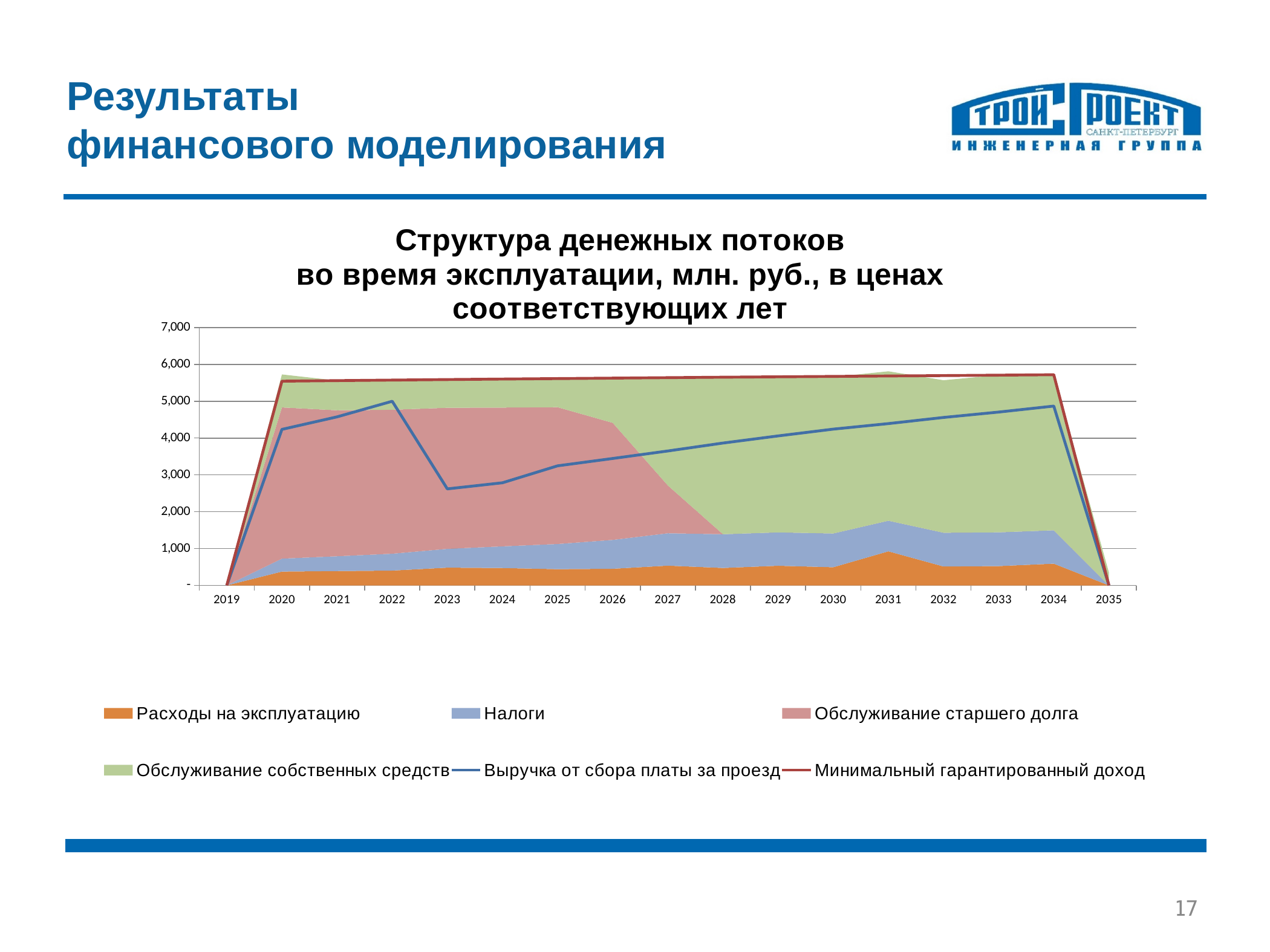

Результаты
финансового моделирования

### Chart: Структура денежных потоков во время эксплуатации, млн. руб., в ценах соответствующих лет

| Category | Расходы на эксплуатацию | Налоги | Обслуживание старшего долга | Обслуживание собственных средств | Выручка от сбора платы за проезд |  |
|---|---|---|---|---|---|---|
| 2019 | 0.0 | 0.0 | 0.0 | 0.0 | 0.0 | None |
| 2020 | 375.01738567493953 | 351.2797365665439 | 4105.662233380622 | 895.3186066595481 | 4235.899085876262 | 5544.459746056548 |
| 2021 | 388.8504736733387 | 402.4373908267105 | 3962.7741047292884 | 806.1748045705787 | 4576.191012817445 | 5559.74954387206 |
| 2022 | 402.0097902245941 | 458.2227197237233 | 3908.499278847305 | 805.9696947242984 | 4999.617532786287 | 5574.228960889443 |
| 2023 | 481.64810792472645 | 509.7147698791071 | 3830.8380967444587 | 786.5515195776461 | 2620.5894192336314 | 5588.217884030217 |
| 2024 | 471.6002169007053 | 588.0737361637382 | 3768.018235784749 | 767.8357779586307 | 2786.7178210955685 | 5601.803232166778 |
| 2025 | 440.66785916771914 | 682.9358186953004 | 3714.3996856073436 | 764.5258029939038 | 3246.1583248873912 | 5614.96909037476 |
| 2026 | 450.7284465504137 | 784.687776897478 | 3178.080417445775 | 1214.2616054142513 | 3446.248910112683 | 5627.827228747422 |
| 2027 | 536.5348054833585 | 878.2324049153087 | 1298.5999159817648 | 2949.7068044612106 | 3649.700280306908 | 5640.333594466732 |
| 2028 | 472.9170049519965 | 915.733664486894 | 0.0 | 4241.671112447264 | 3864.9833282684694 | 5652.269152066369 |
| 2029 | 533.2155600512475 | 905.8952661965001 | 0.0 | 4239.692493414434 | 4058.687461000218 | 5663.37571571365 |
| 2030 | 492.89209060743957 | 916.1346990521334 | 0.0 | 4250.5120954533195 | 4242.549770081469 | 5674.249410548009 |
| 2031 | 924.5969578271227 | 832.0006973149342 | 0.0 | 4055.5456372163126 | 4392.48587069321 | 5685.284269081697 |
| 2032 | 513.2385662991431 | 916.5267643604882 | 0.0 | 4140.673557926306 | 4559.168551981027 | 5696.5562127814865 |
| 2033 | 523.7028818614286 | 916.7280323545556 | 0.0 | 4267.977671150231 | 4705.476575250144 | 5708.0268683141085 |
| 2034 | 589.9613730173521 | 905.8172397971557 | 0.0 | 4241.016529915893 | 4868.657581487065 | 5719.7313966830325 |
| 2035 | 0.0 | 0.0 | 6.8212102632969615e-15 | 348.87964357244084 | 0.0 | None |
17